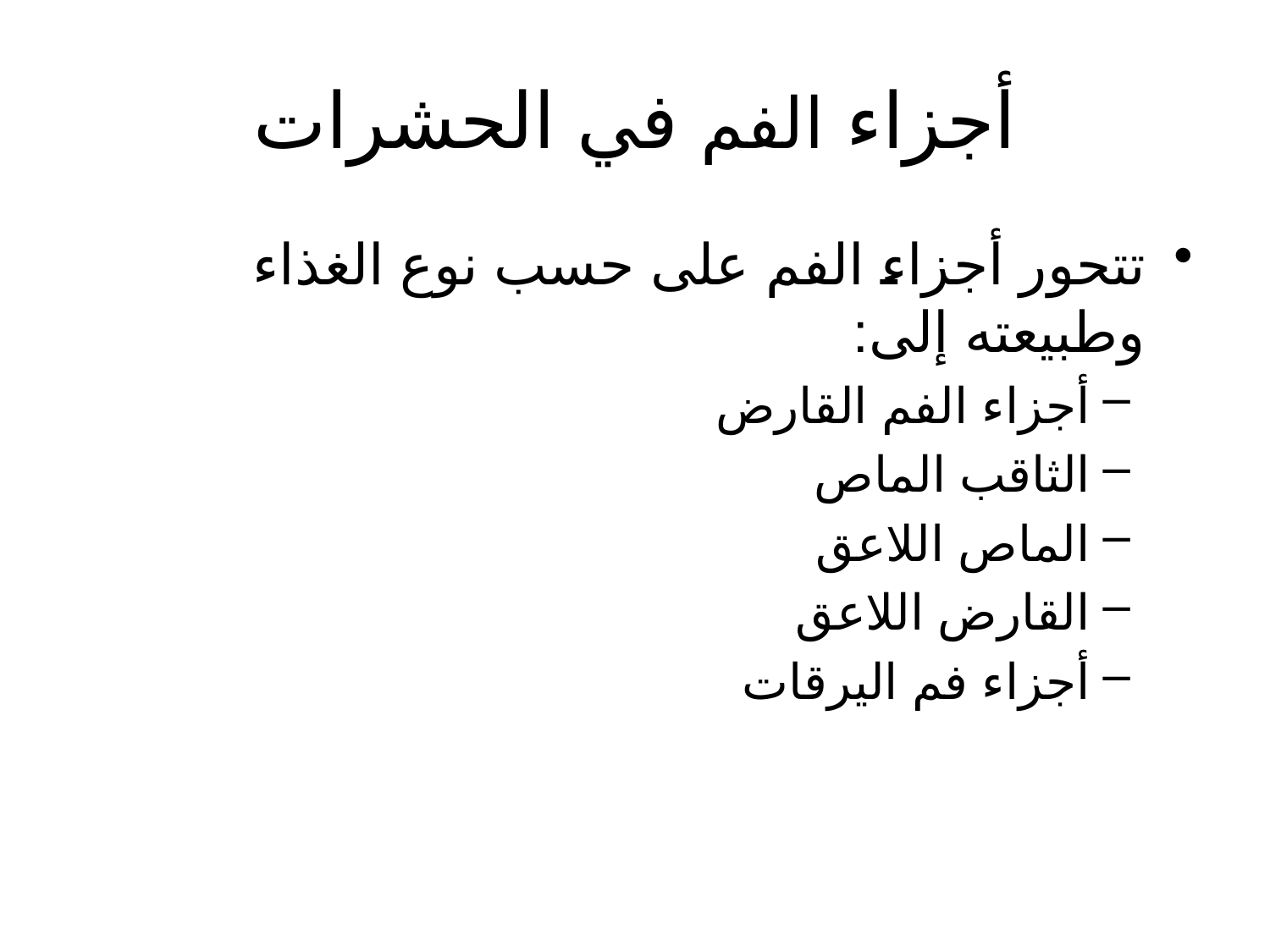

# أجزاء الفم في الحشرات
تتحور أجزاء الفم على حسب نوع الغذاء وطبيعته إلى:
أجزاء الفم القارض
الثاقب الماص
الماص اللاعق
القارض اللاعق
أجزاء فم اليرقات